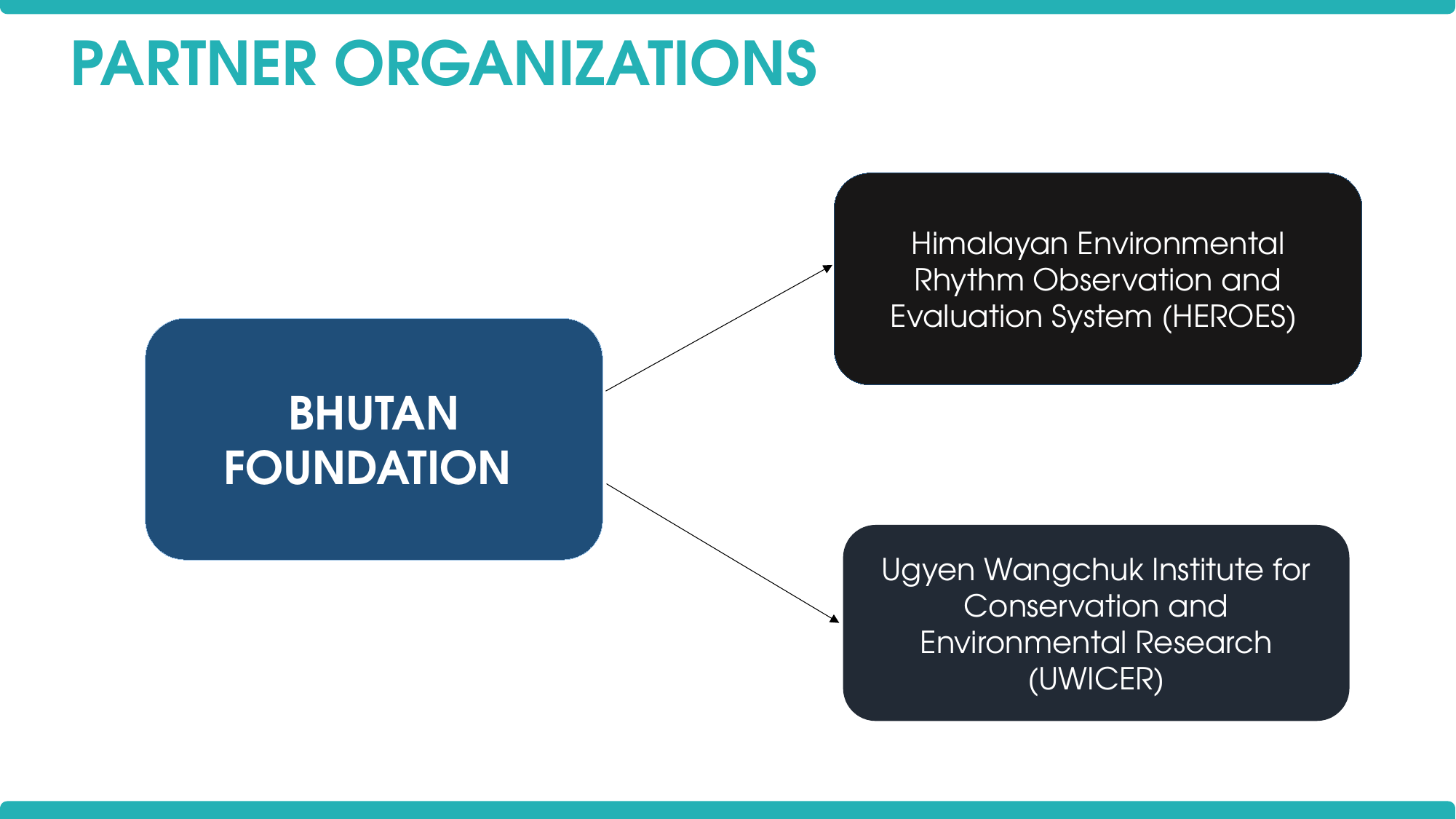

PARTNER ORGANIZATIONS
Himalayan Environmental Rhythm Observation and Evaluation System (HEROES)
BHUTAN FOUNDATION
Ugyen Wangchuk Institute for Conservation and Environmental Research (UWICER)